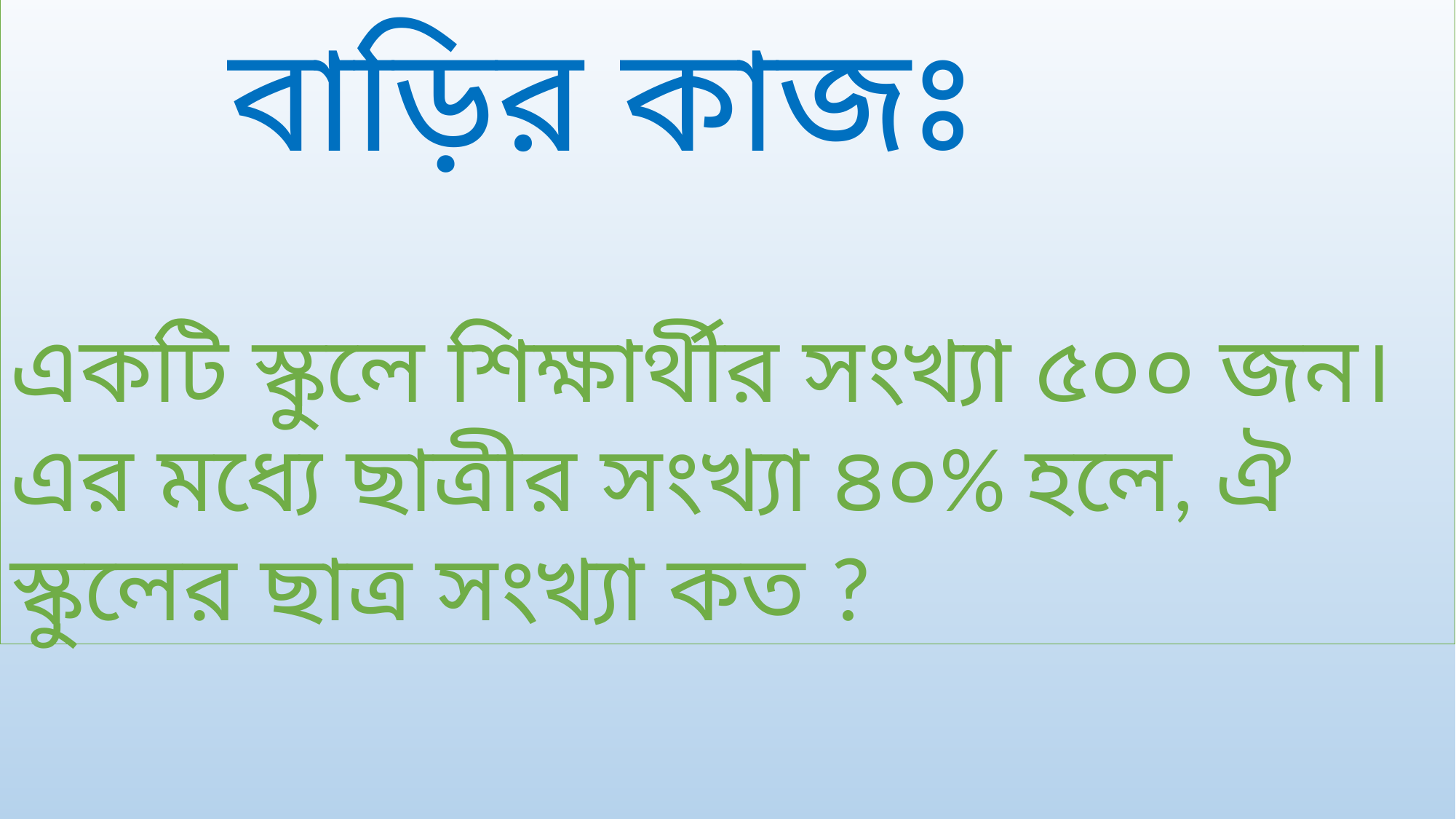

বাড়ির কাজঃ

একটি স্কুলে শিক্ষার্থীর সংখ্যা ৫০০ জন। এর মধ্যে ছাত্রীর সংখ্যা ৪০% হলে, ঐ স্কুলের ছাত্র সংখ্যা কত ?